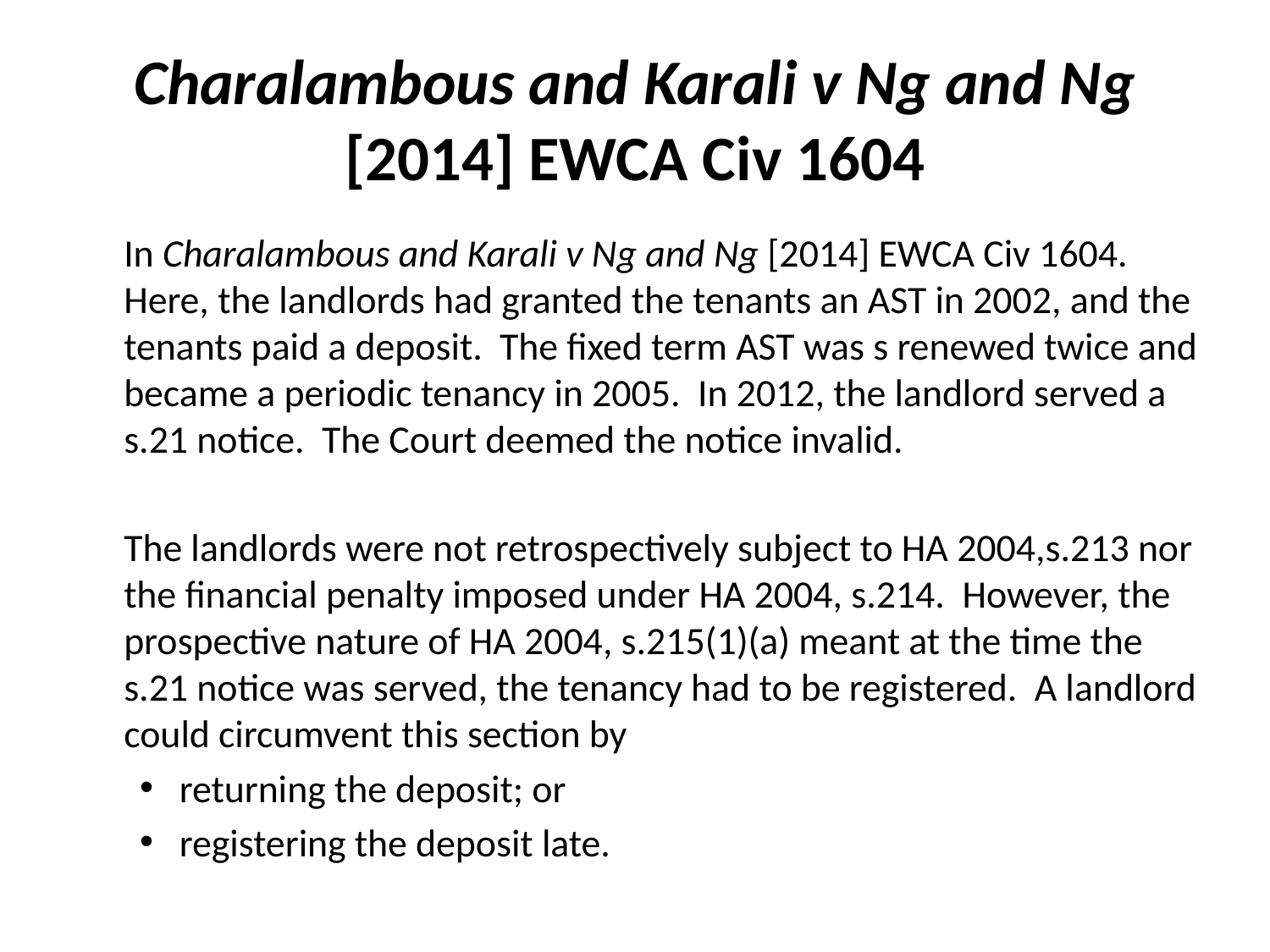

# Charalambous and Karali v Ng and Ng [2014] EWCA Civ 1604
	In Charalambous and Karali v Ng and Ng [2014] EWCA Civ 1604.  Here, the landlords had granted the tenants an AST in 2002, and the tenants paid a deposit.  The fixed term AST was s renewed twice and became a periodic tenancy in 2005.  In 2012, the landlord served a s.21 notice.  The Court deemed the notice invalid.

	The landlords were not retrospectively subject to HA 2004,s.213 nor the financial penalty imposed under HA 2004, s.214.  However, the prospective nature of HA 2004, s.215(1)(a) meant at the time the s.21 notice was served, the tenancy had to be registered.  A landlord could circumvent this section by
returning the deposit; or
registering the deposit late.